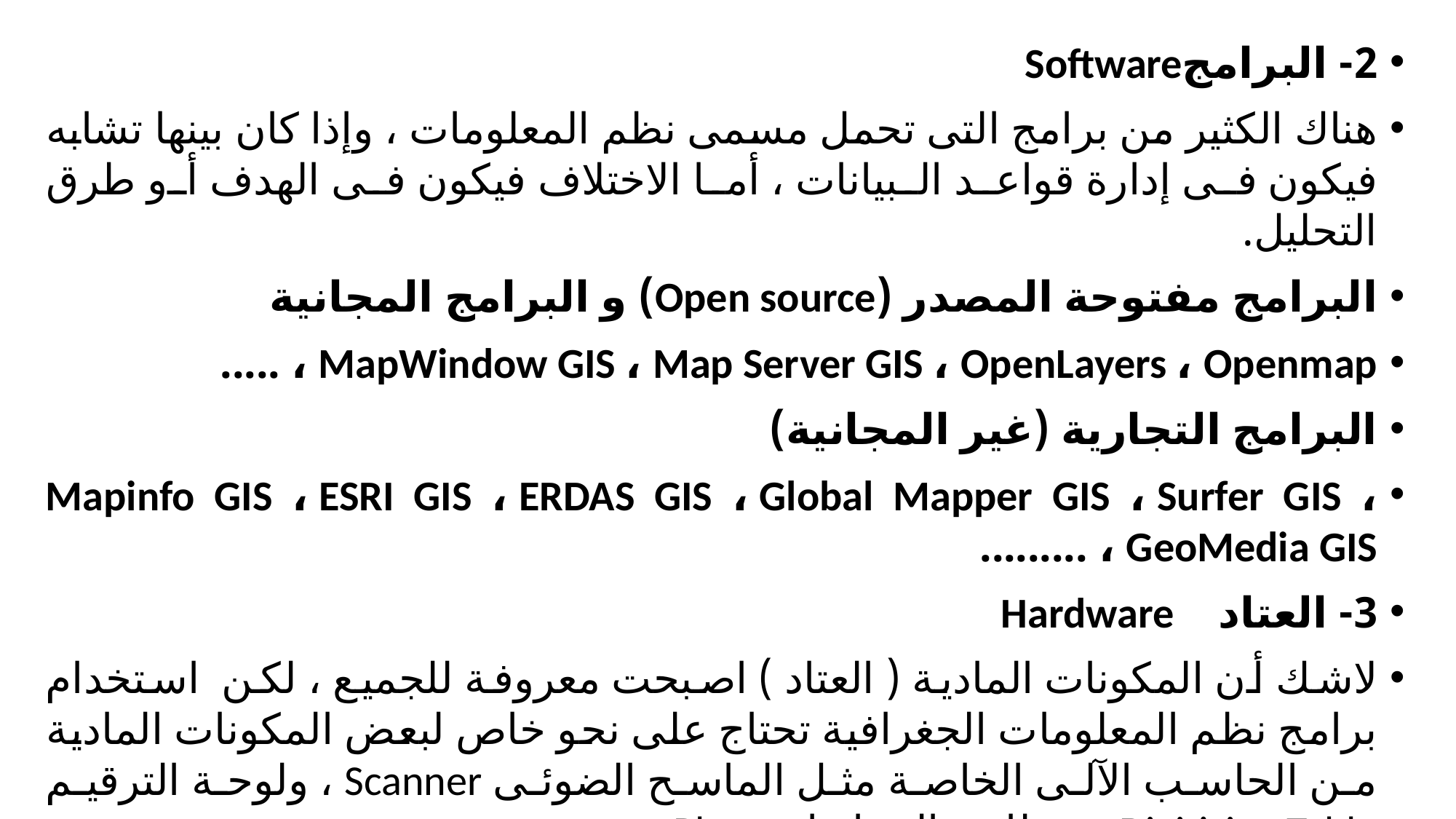

2- البرامجSoftware
هناك الكثير من برامج التى تحمل مسمى نظم المعلومات ، وإذا كان بينها تشابه فيكون فى إدارة قواعد البيانات ، أما الاختلاف فيكون فى الهدف أو طرق التحليل.
البرامج مفتوحة المصدر (Open source) و البرامج المجانية
MapWindow GIS ، Map Server GIS ، OpenLayers ، Openmap ، .....
البرامج التجارية (غير المجانية)
Mapinfo GIS ، ESRI GIS ، ERDAS GIS ، Global Mapper GIS ، Surfer GIS ، GeoMedia GIS ، .........
3- العتاد    Hardware
لاشك أن المكونات المادية ( العتاد ) اصبحت معروفة للجميع ، لكن  استخدام برامج نظم المعلومات الجغرافية تحتاج على نحو خاص لبعض المكونات المادية من الحاسب الآلى الخاصة مثل الماسح الضوئى Scanner ، ولوحة الترقيم Digitizing Table  ، وطابعة الخرائط Plotter.